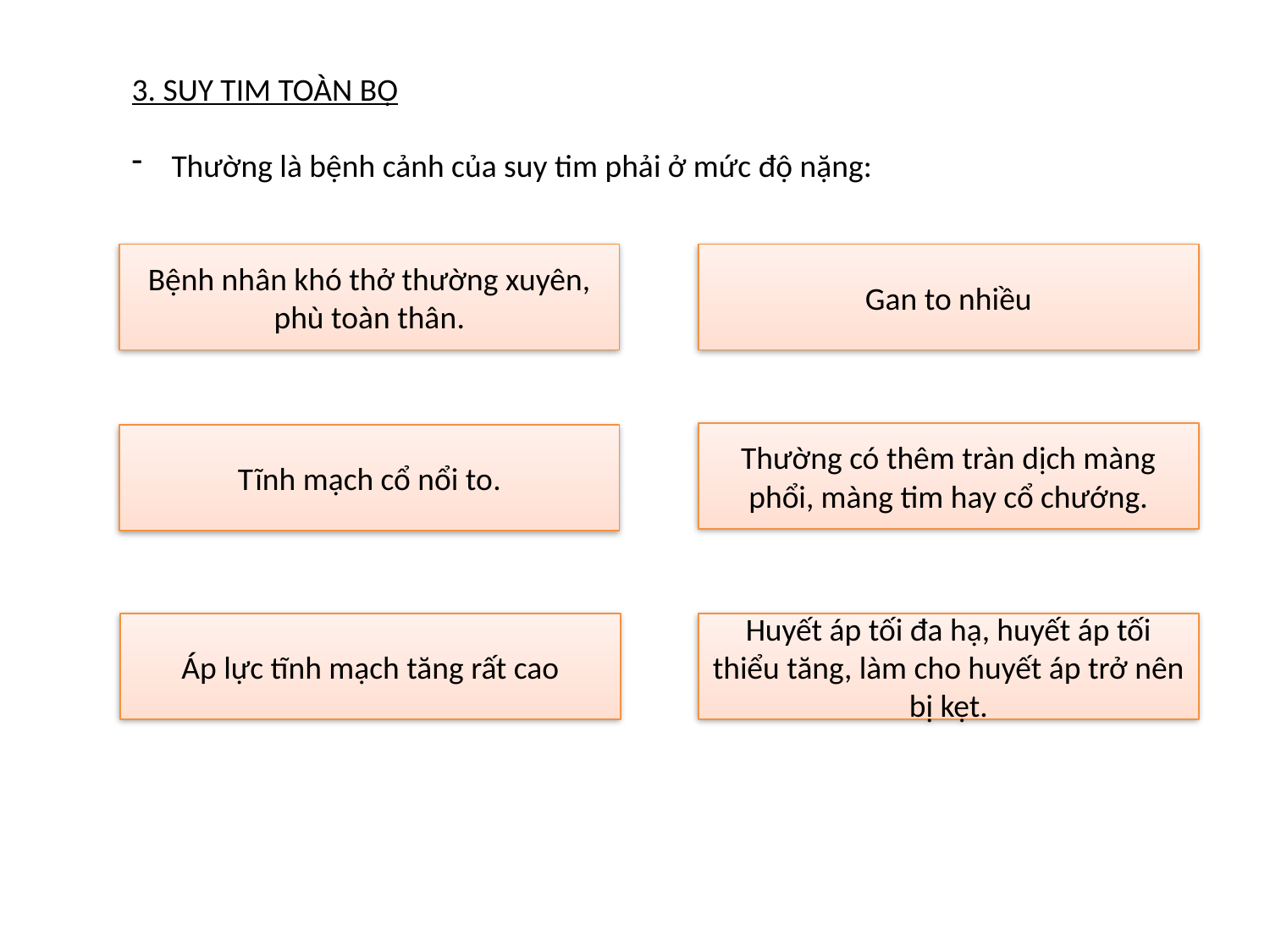

3. SUY TIM TOÀN BỘ

Thường là bệnh cảnh của suy tim phải ở mức độ nặng:

Bệnh nhân khó thở thường xuyên, phù toàn thân.
Gan to nhiều
Thường có thêm tràn dịch màng phổi, màng tim hay cổ chướng.
Tĩnh mạch cổ nổi to.
Áp lực tĩnh mạch tăng rất cao
Huyết áp tối đa hạ, huyết áp tối thiểu tăng, làm cho huyết áp trở nên bị kẹt.